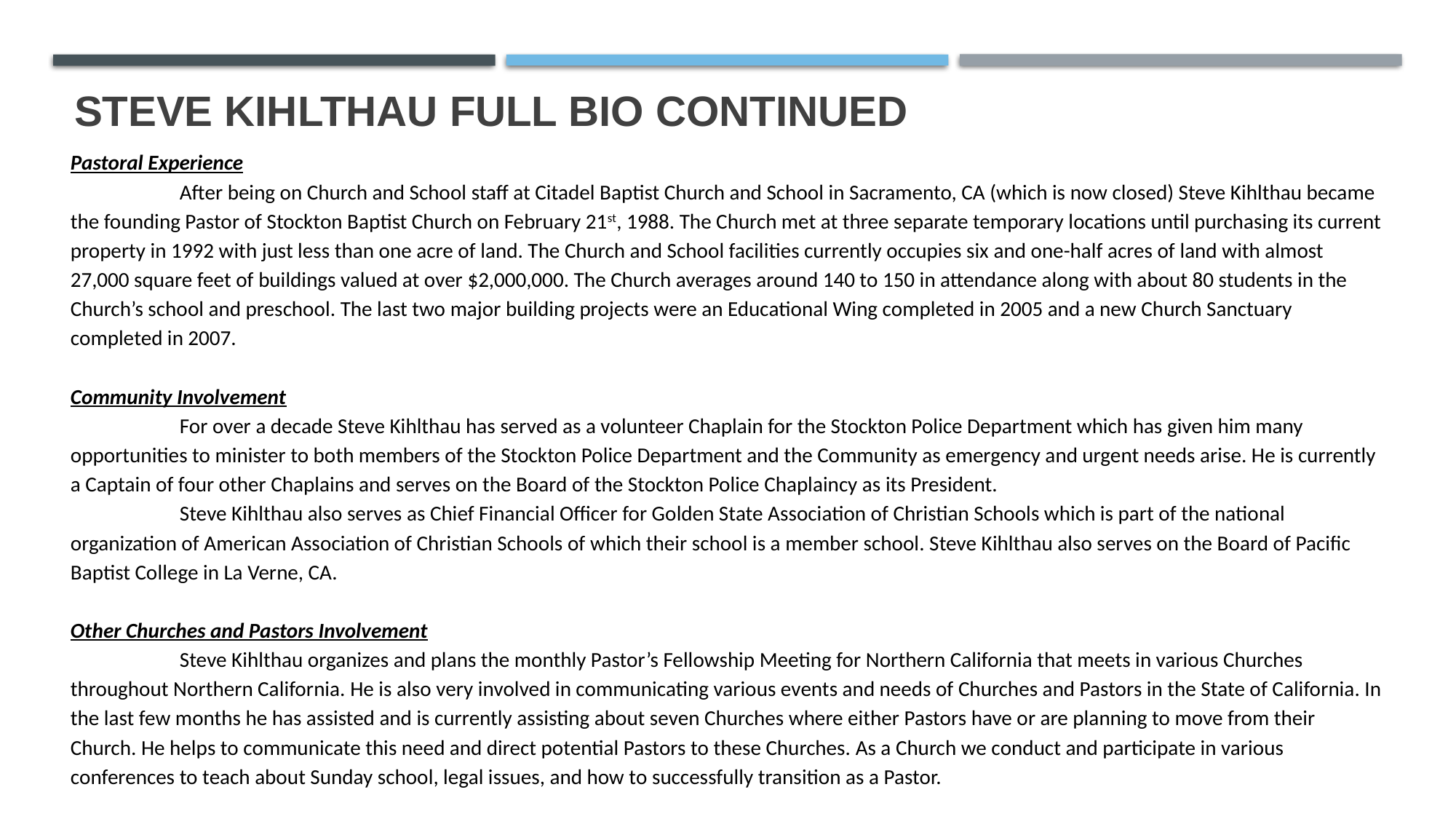

# Steve Kihlthau Full Bio continued
Pastoral Experience
	After being on Church and School staff at Citadel Baptist Church and School in Sacramento, CA (which is now closed) Steve Kihlthau became the founding Pastor of Stockton Baptist Church on February 21st, 1988. The Church met at three separate temporary locations until purchasing its current property in 1992 with just less than one acre of land. The Church and School facilities currently occupies six and one-half acres of land with almost 27,000 square feet of buildings valued at over $2,000,000. The Church averages around 140 to 150 in attendance along with about 80 students in the Church’s school and preschool. The last two major building projects were an Educational Wing completed in 2005 and a new Church Sanctuary completed in 2007.

Community Involvement
	For over a decade Steve Kihlthau has served as a volunteer Chaplain for the Stockton Police Department which has given him many opportunities to minister to both members of the Stockton Police Department and the Community as emergency and urgent needs arise. He is currently a Captain of four other Chaplains and serves on the Board of the Stockton Police Chaplaincy as its President.
	Steve Kihlthau also serves as Chief Financial Officer for Golden State Association of Christian Schools which is part of the national organization of American Association of Christian Schools of which their school is a member school. Steve Kihlthau also serves on the Board of Pacific Baptist College in La Verne, CA.

Other Churches and Pastors Involvement
	Steve Kihlthau organizes and plans the monthly Pastor’s Fellowship Meeting for Northern California that meets in various Churches throughout Northern California. He is also very involved in communicating various events and needs of Churches and Pastors in the State of California. In the last few months he has assisted and is currently assisting about seven Churches where either Pastors have or are planning to move from their Church. He helps to communicate this need and direct potential Pastors to these Churches. As a Church we conduct and participate in various conferences to teach about Sunday school, legal issues, and how to successfully transition as a Pastor.